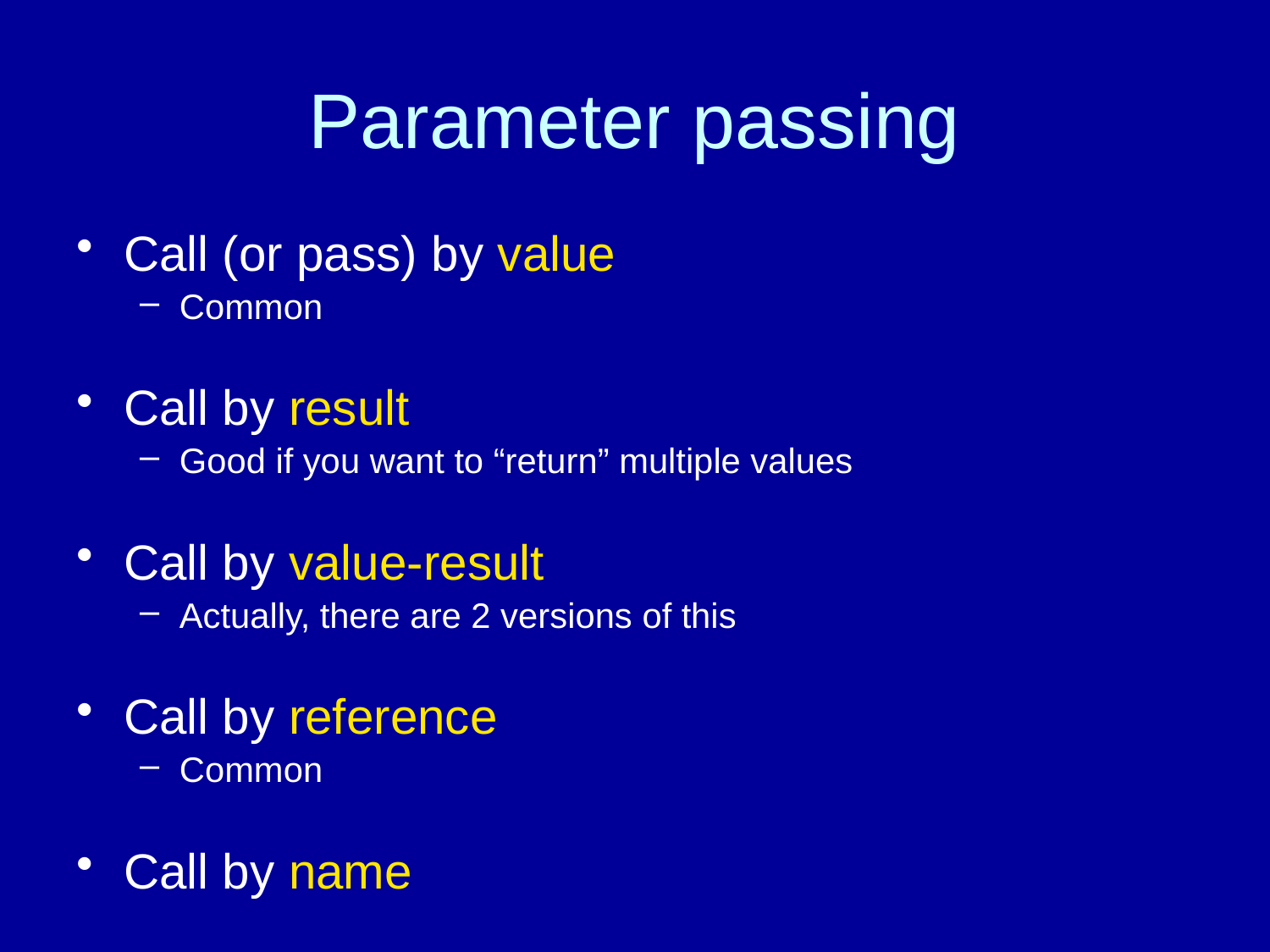

# Parameter passing
Call (or pass) by value
Common

Call by result
Good if you want to “return” multiple values

Call by value-result
Actually, there are 2 versions of this

Call by reference
Common

Call by name